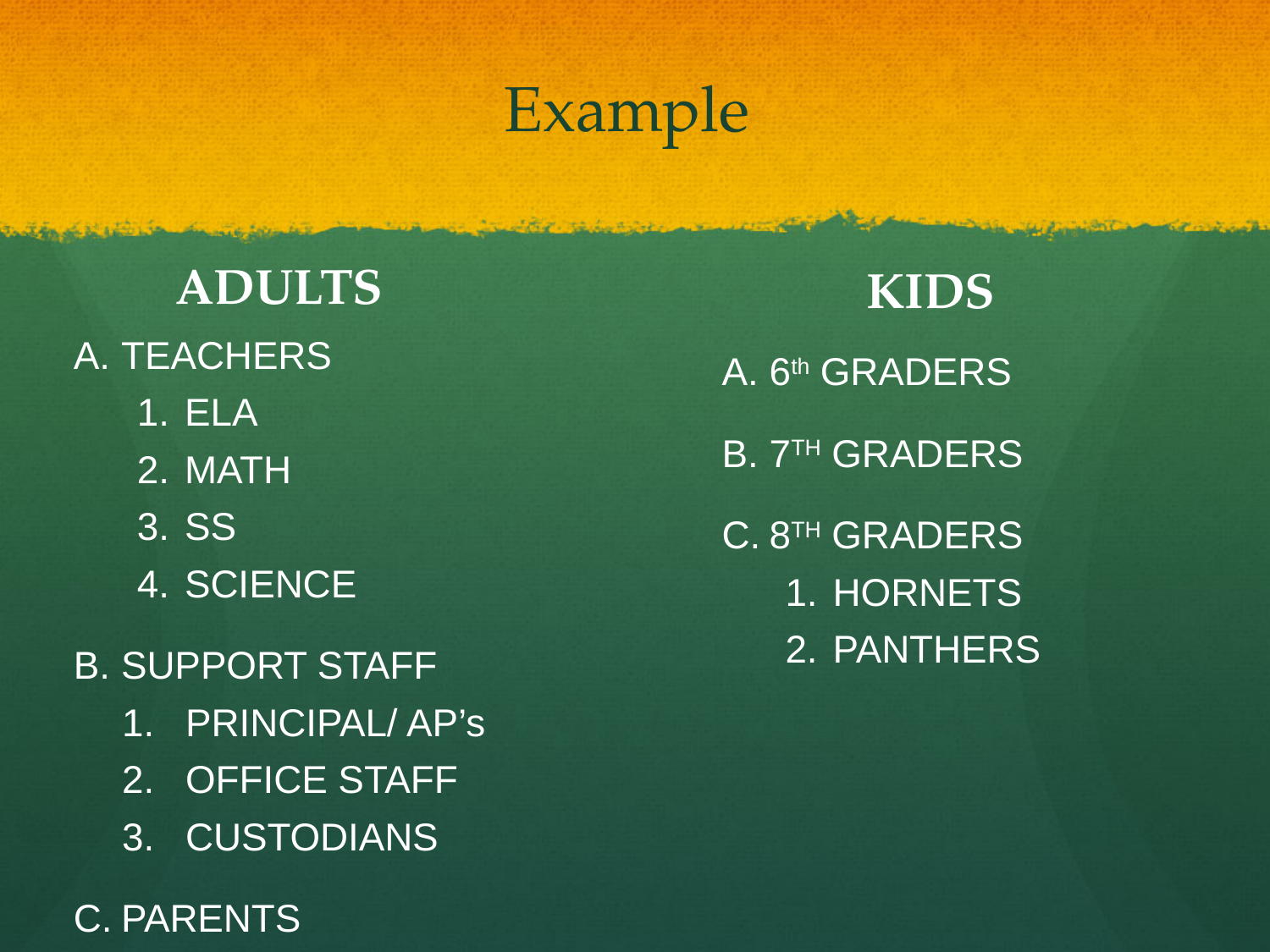

# Example
ADULTS
KIDS
TEACHERS
ELA
MATH
SS
SCIENCE
SUPPORT STAFF
PRINCIPAL/ AP’s
OFFICE STAFF
CUSTODIANS
PARENTS
6th GRADERS
7TH GRADERS
8TH GRADERS
HORNETS
PANTHERS